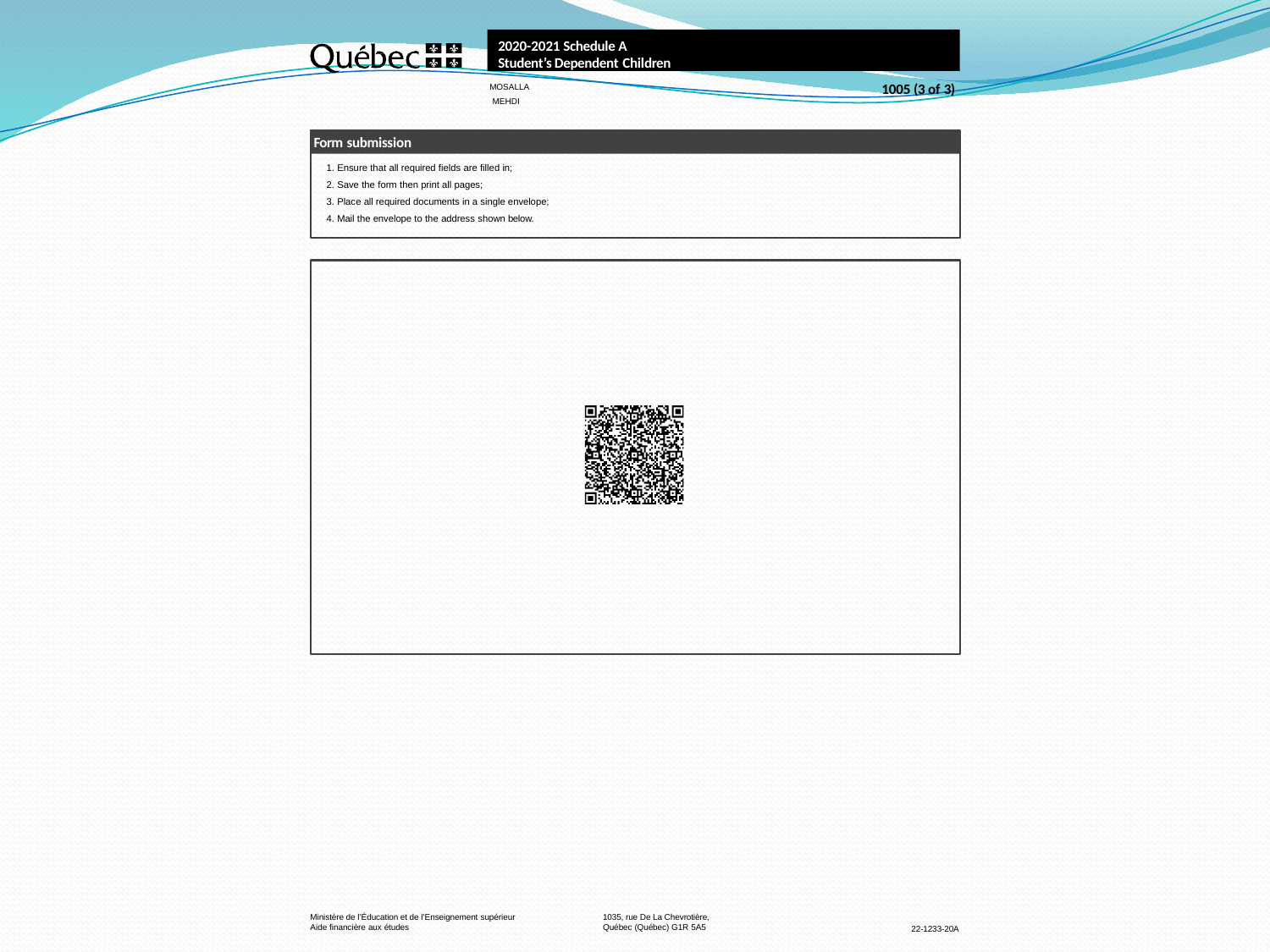

2020-2021 Schedule A  Student’s Dependent Children

MOSALLA  MEHDI
1005 (3 of 3)
Form submission

Ensure that all required fields are filled in;
Save the form then print all pages;
Place all required documents in a single envelope;
Mail the envelope to the address shown below.

Ministère de l’Éducation et de l’Enseignement supérieur  Aide financière aux études
1035, rue De La Chevrotière,  Québec (Québec) G1R 5A5
22-1233-20A